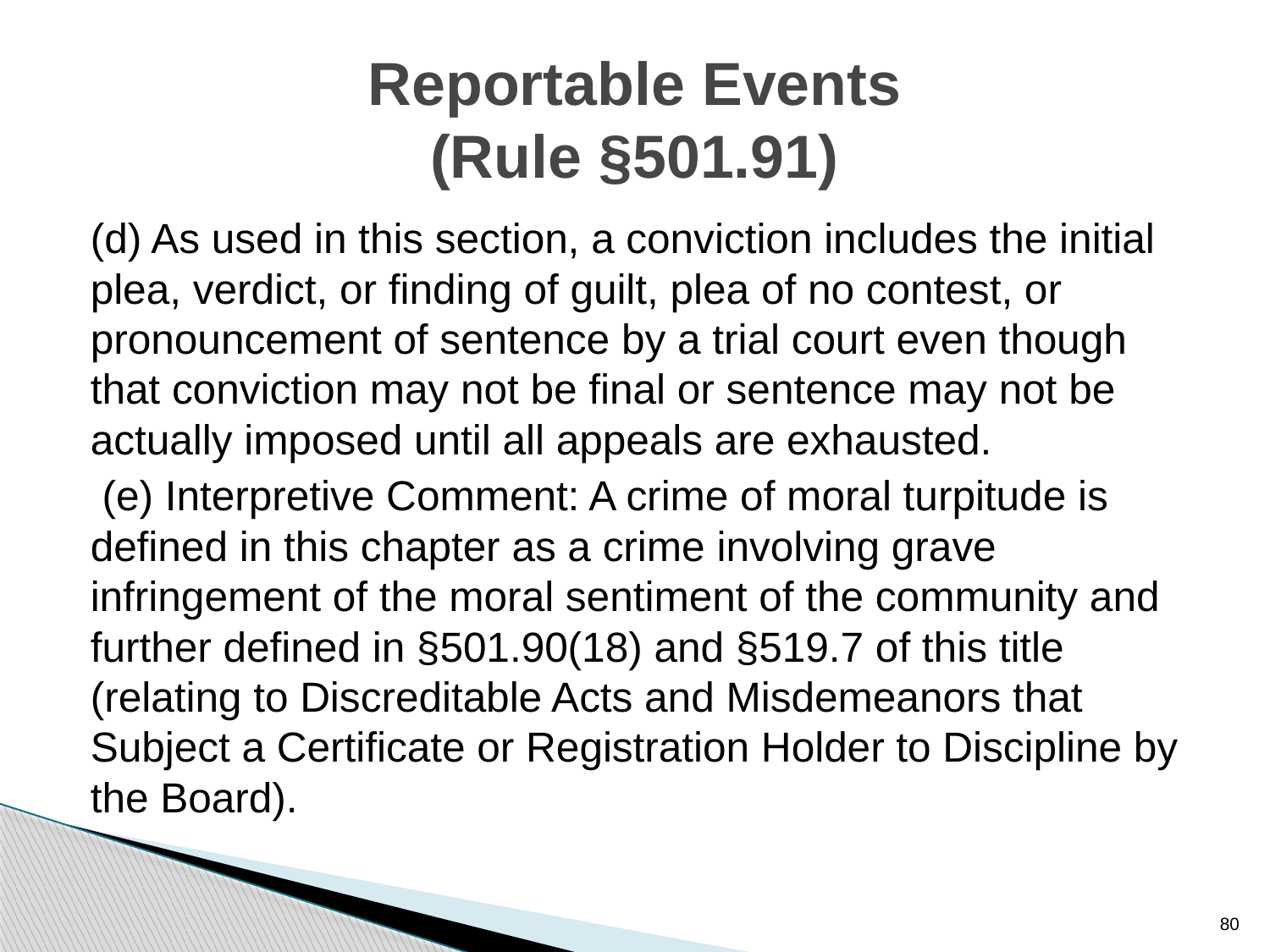

# Reportable Events (Rule §501.91)
(d) As used in this section, a conviction includes the initial plea, verdict, or finding of guilt, plea of no contest, or pronouncement of sentence by a trial court even though that conviction may not be final or sentence may not be actually imposed until all appeals are exhausted.
 (e) Interpretive Comment: A crime of moral turpitude is defined in this chapter as a crime involving grave infringement of the moral sentiment of the community and further defined in §501.90(18) and §519.7 of this title (relating to Discreditable Acts and Misdemeanors that Subject a Certificate or Registration Holder to Discipline by the Board).
80